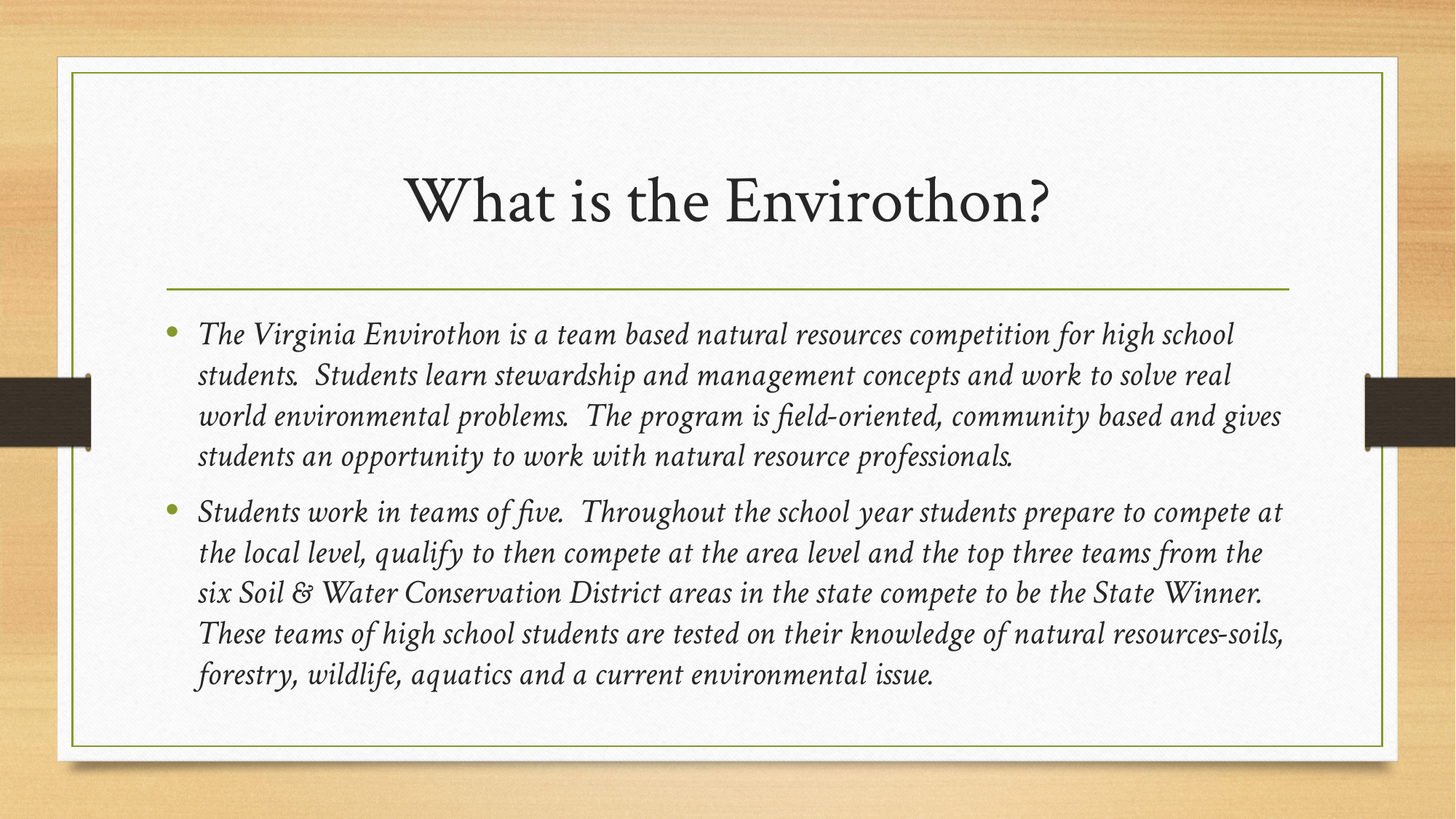

# What is the Envirothon?
The Virginia Envirothon is a team based natural resources competition for high school students.  Students learn stewardship and management concepts and work to solve real world environmental problems.  The program is field-oriented, community based and gives students an opportunity to work with natural resource professionals.
Students work in teams of five.  Throughout the school year students prepare to compete at the local level, qualify to then compete at the area level and the top three teams from the six Soil & Water Conservation District areas in the state compete to be the State Winner.  These teams of high school students are tested on their knowledge of natural resources-soils, forestry, wildlife, aquatics and a current environmental issue.